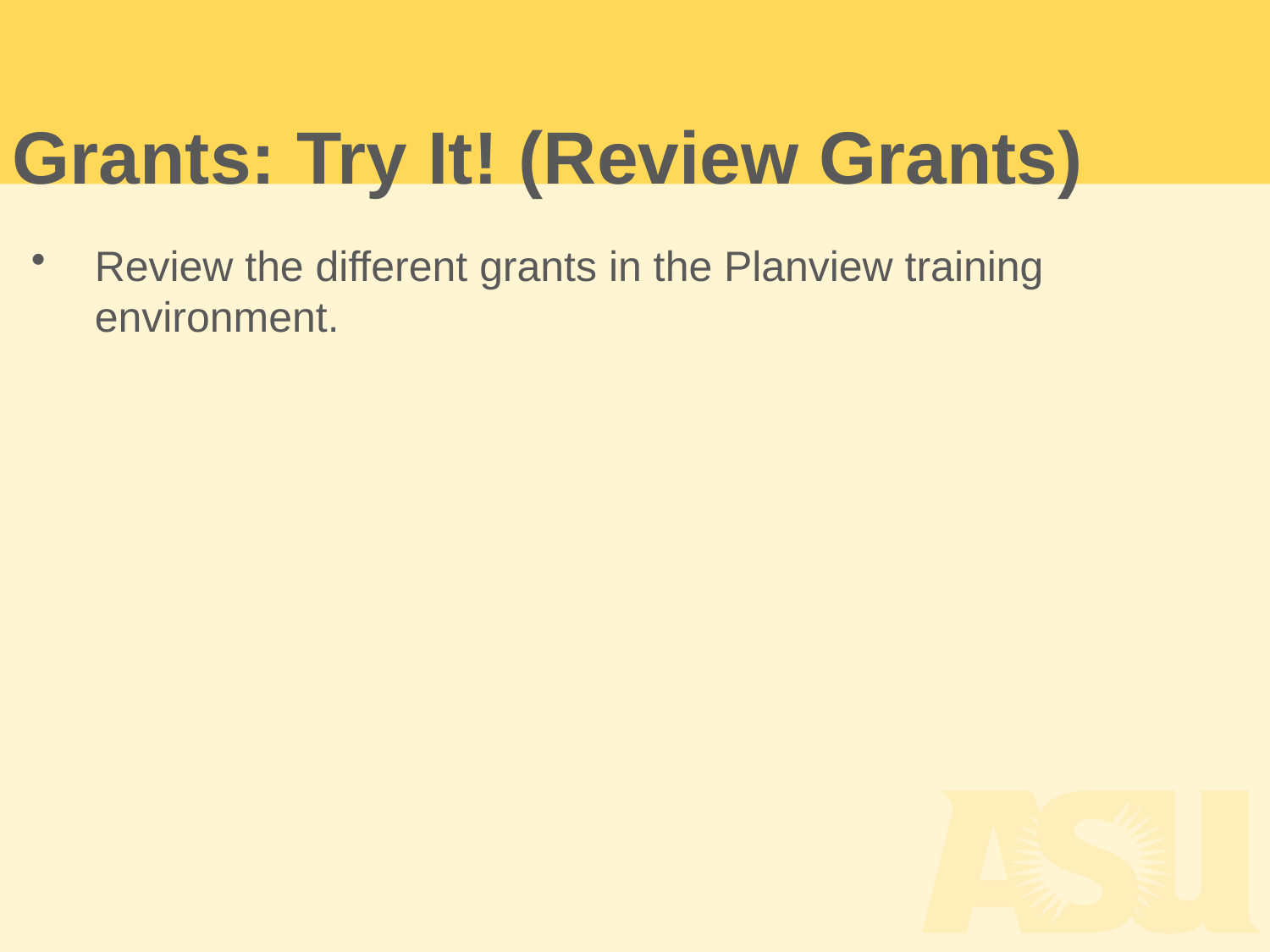

Grants: Try It! (Review Grants)
Review the different grants in the Planview training environment.